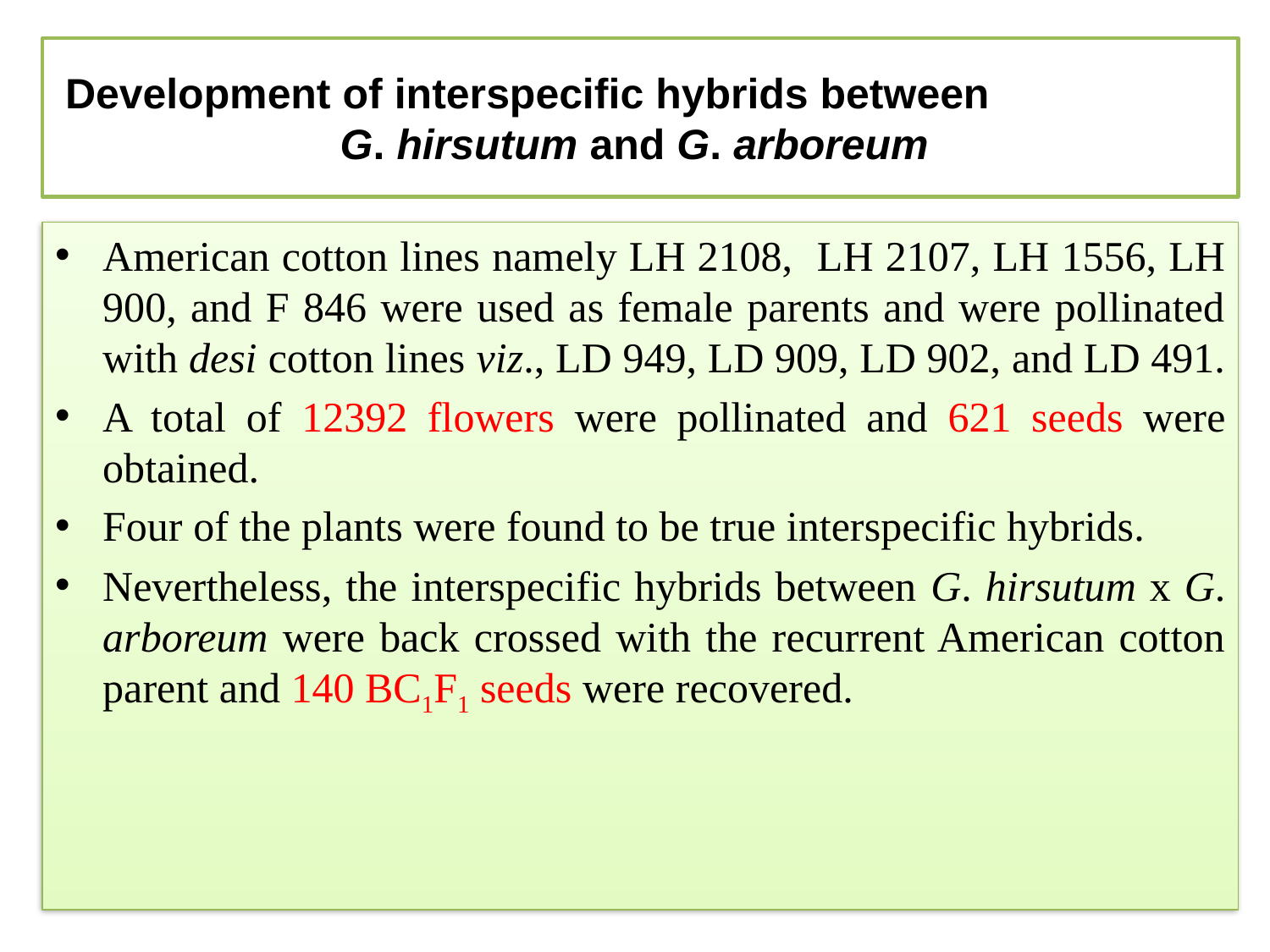

# Development of interspecific hybrids between                    G. hirsutum and G. arboreum
American cotton lines namely LH 2108,  LH 2107, LH 1556, LH 900, and F 846 were used as female parents and were pollinated with desi cotton lines viz., LD 949, LD 909, LD 902, and LD 491.
A total of 12392 flowers were pollinated and 621 seeds were obtained.
Four of the plants were found to be true interspecific hybrids.
Nevertheless, the interspecific hybrids between G. hirsutum x G. arboreum were back crossed with the recurrent American cotton parent and 140 BC1F1 seeds were recovered.